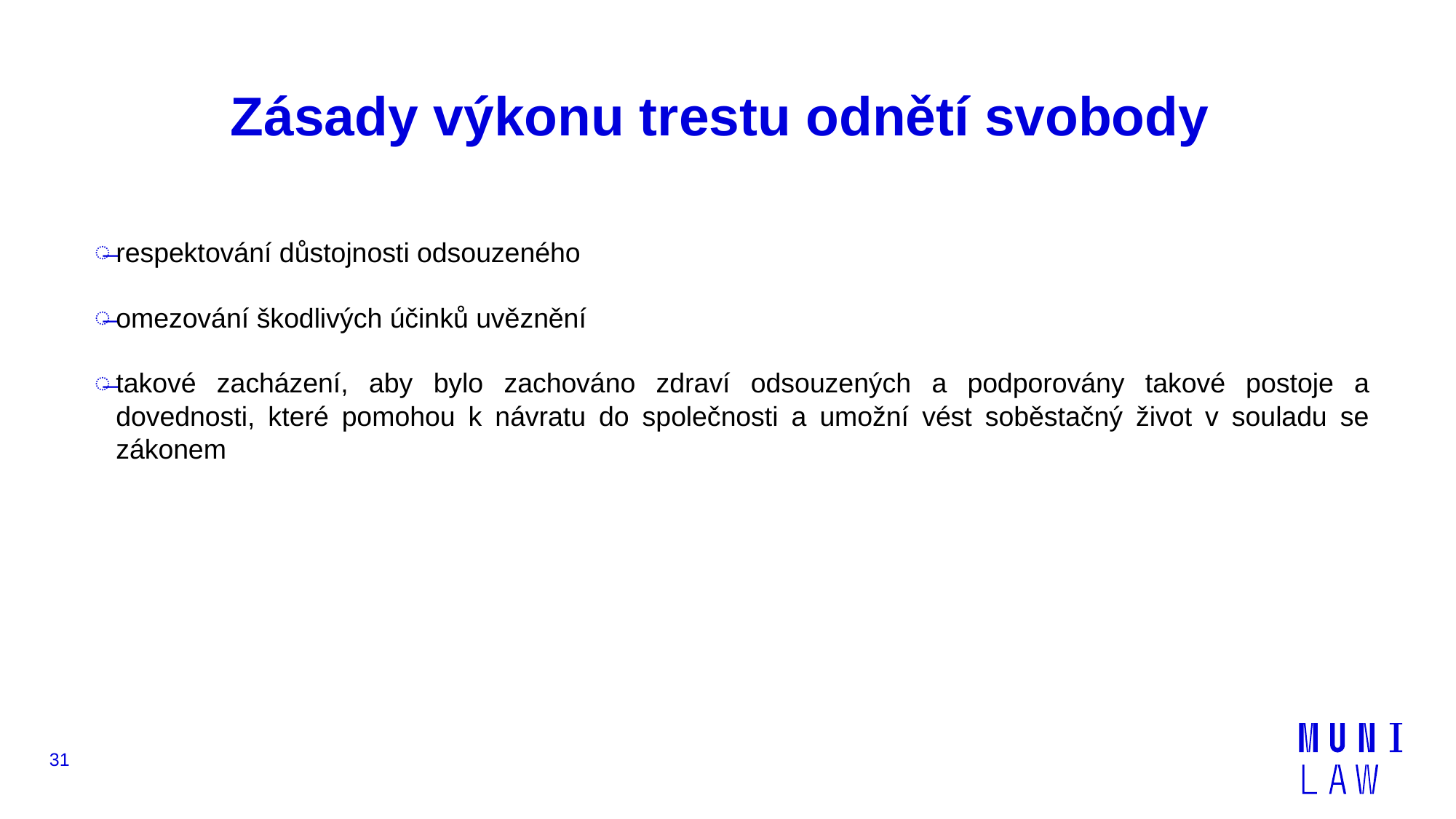

# Zásady výkonu trestu odnětí svobody

respektování důstojnosti odsouzeného

omezování škodlivých účinků uvěznění

takové zacházení, aby bylo zachováno zdraví odsouzených a podporovány takové postoje a dovednosti, které pomohou k návratu do společnosti a umožní vést soběstačný život v souladu se zákonem

31